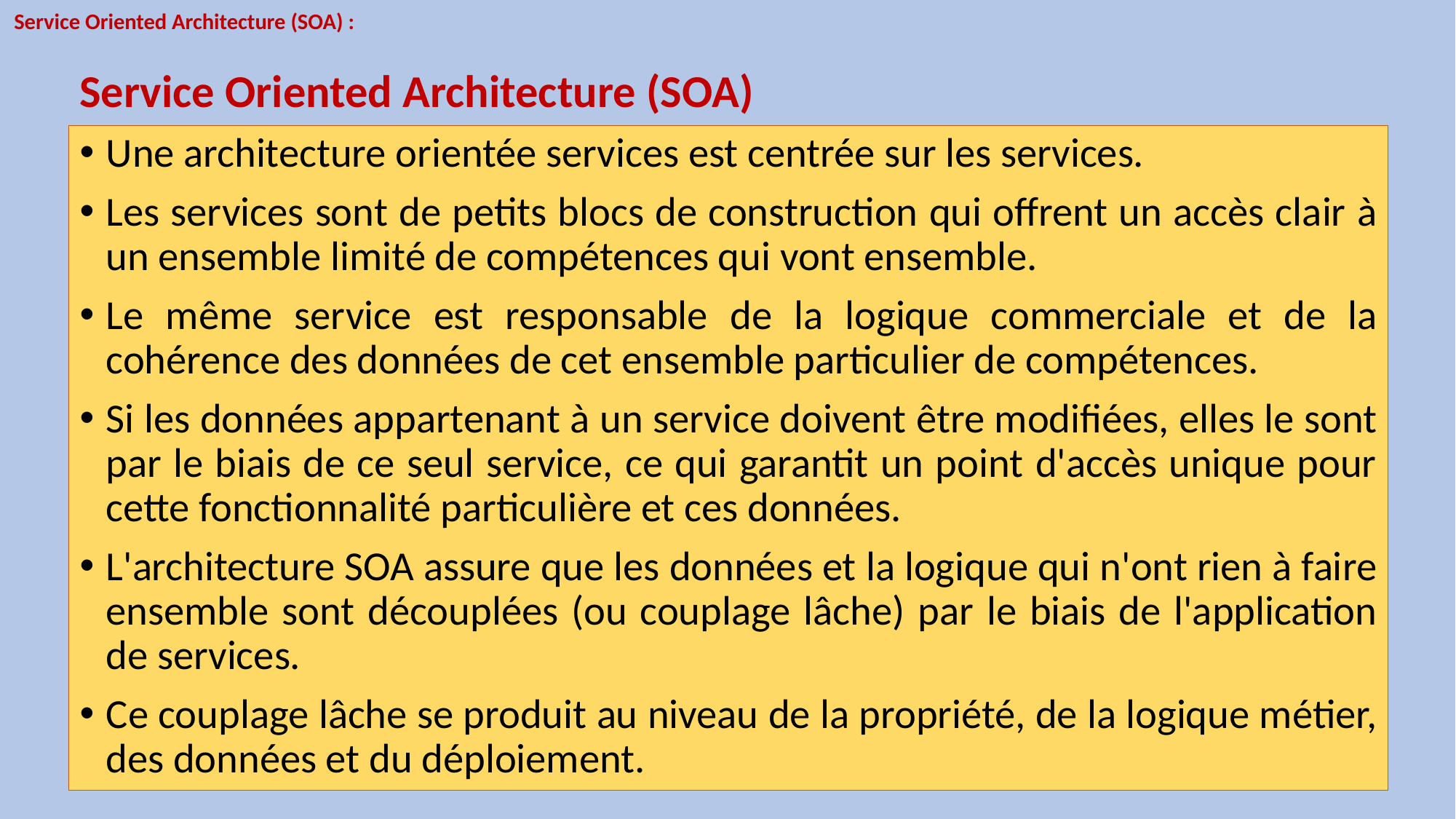

Service Oriented Architecture (SOA) :

Service Oriented Architecture (SOA)
Une architecture orientée services est centrée sur les services.
Les services sont de petits blocs de construction qui offrent un accès clair à un ensemble limité de compétences qui vont ensemble.
Le même service est responsable de la logique commerciale et de la cohérence des données de cet ensemble particulier de compétences.
Si les données appartenant à un service doivent être modifiées, elles le sont par le biais de ce seul service, ce qui garantit un point d'accès unique pour cette fonctionnalité particulière et ces données.
L'architecture SOA assure que les données et la logique qui n'ont rien à faire ensemble sont découplées (ou couplage lâche) par le biais de l'application de services.
Ce couplage lâche se produit au niveau de la propriété, de la logique métier, des données et du déploiement.
54